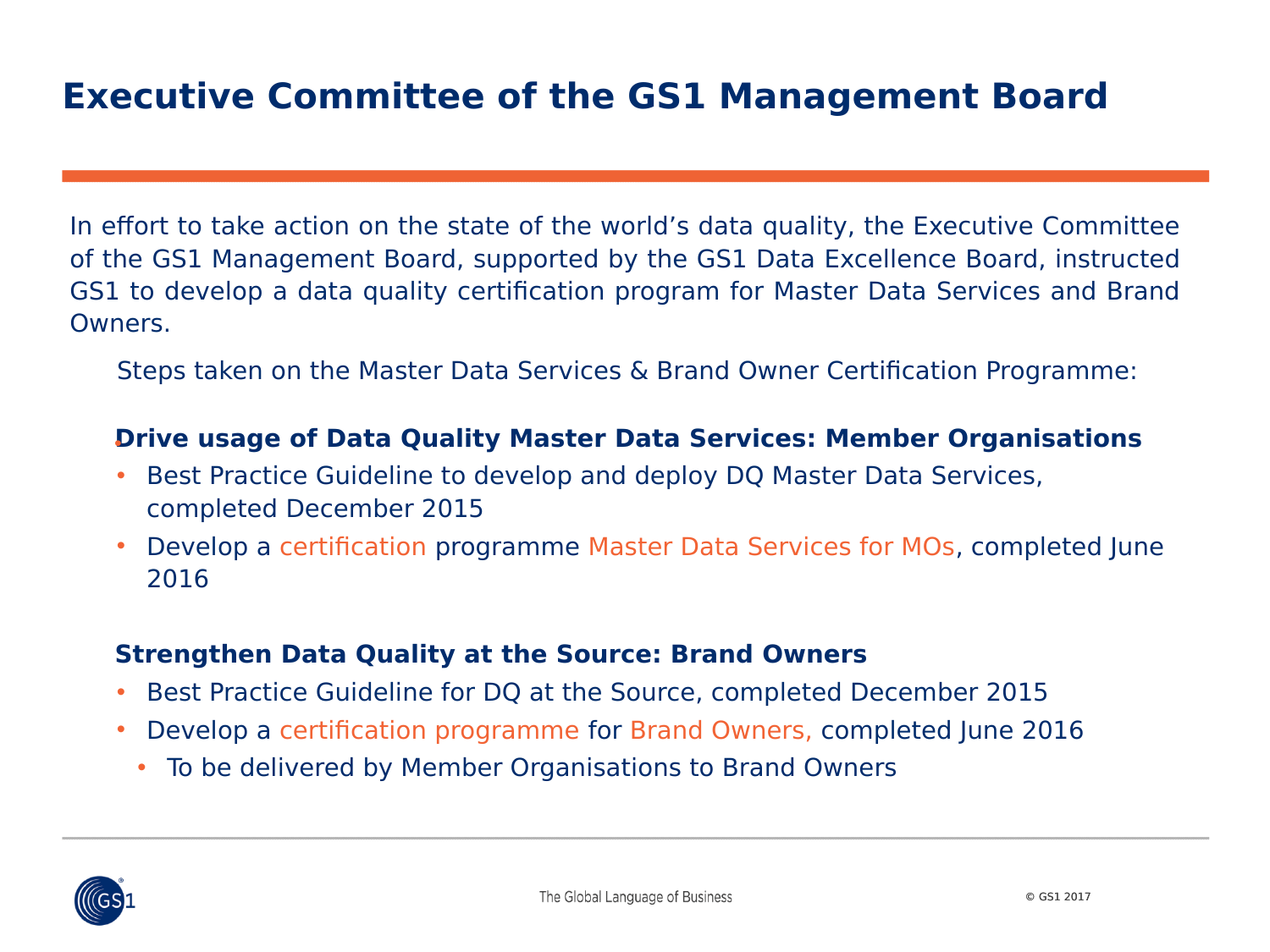

# Executive Committee of the GS1 Management Board
In effort to take action on the state of the world’s data quality, the Executive Committee of the GS1 Management Board, supported by the GS1 Data Excellence Board, instructed GS1 to develop a data quality certification program for Master Data Services and Brand Owners.

Steps taken on the Master Data Services & Brand Owner Certification Programme:

Drive usage of Data Quality Master Data Services: Member Organisations
Best Practice Guideline to develop and deploy DQ Master Data Services, completed December 2015
Develop a certification programme Master Data Services for MOs, completed June 2016

Strengthen Data Quality at the Source: Brand Owners
Best Practice Guideline for DQ at the Source, completed December 2015
Develop a certification programme for Brand Owners, completed June 2016
To be delivered by Member Organisations to Brand Owners